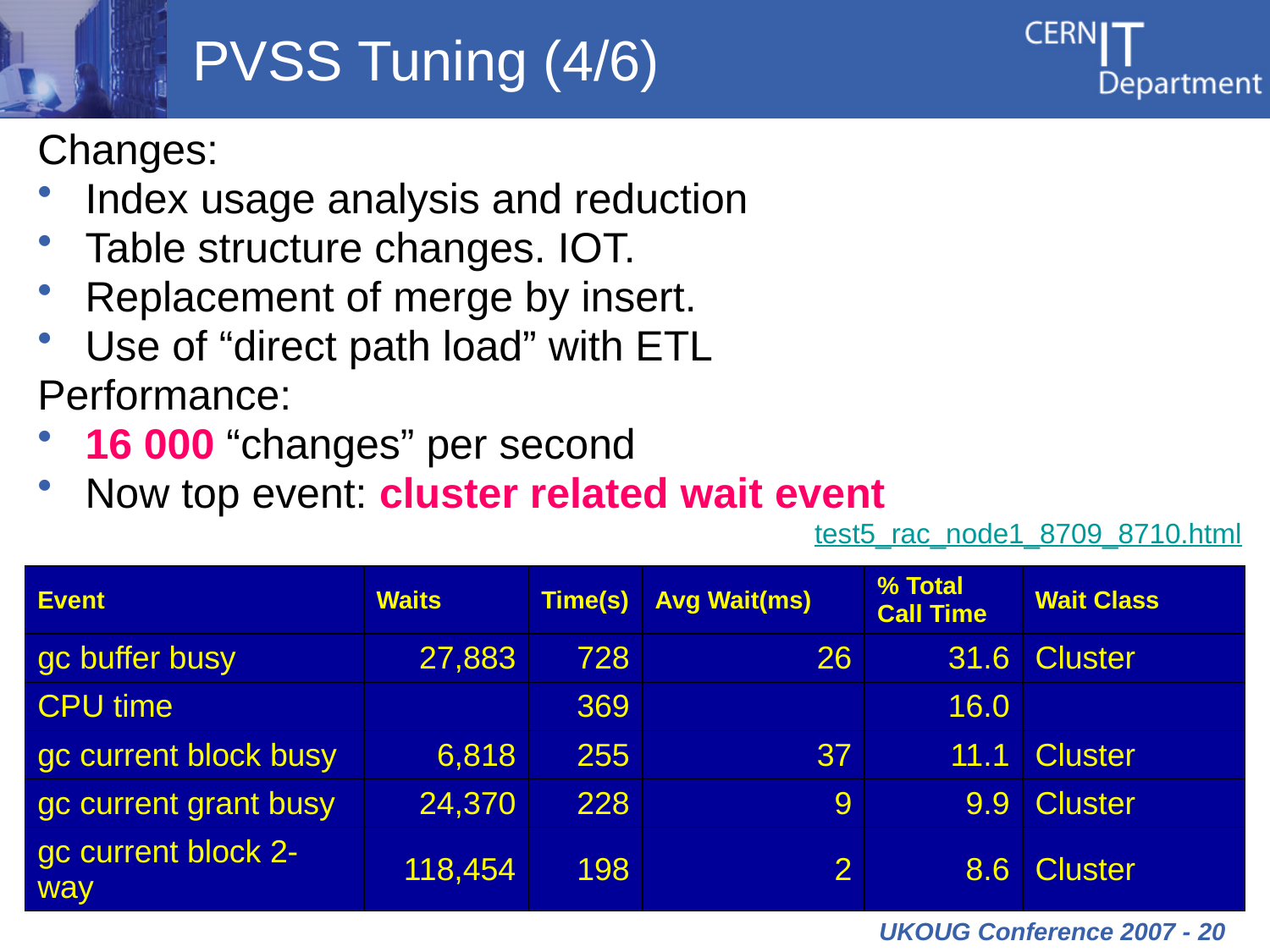

# PVSS Tuning (4/6)
Changes:
Index usage analysis and reduction
Table structure changes. IOT.
Replacement of merge by insert.
Use of “direct path load” with ETL
Performance:
16 000 “changes” per second
Now top event: cluster related wait event
test5_rac_node1_8709_8710.html
| Event | Waits | Time(s) | Avg Wait(ms) | % Total Call Time | Wait Class |
| --- | --- | --- | --- | --- | --- |
| gc buffer busy | 27,883 | 728 | 26 | 31.6 | Cluster |
| CPU time |  | 369 |  | 16.0 |  |
| gc current block busy | 6,818 | 255 | 37 | 11.1 | Cluster |
| gc current grant busy | 24,370 | 228 | 9 | 9.9 | Cluster |
| gc current block 2-way | 118,454 | 198 | 2 | 8.6 | Cluster |
 UKOUG Conference 2007 - 20